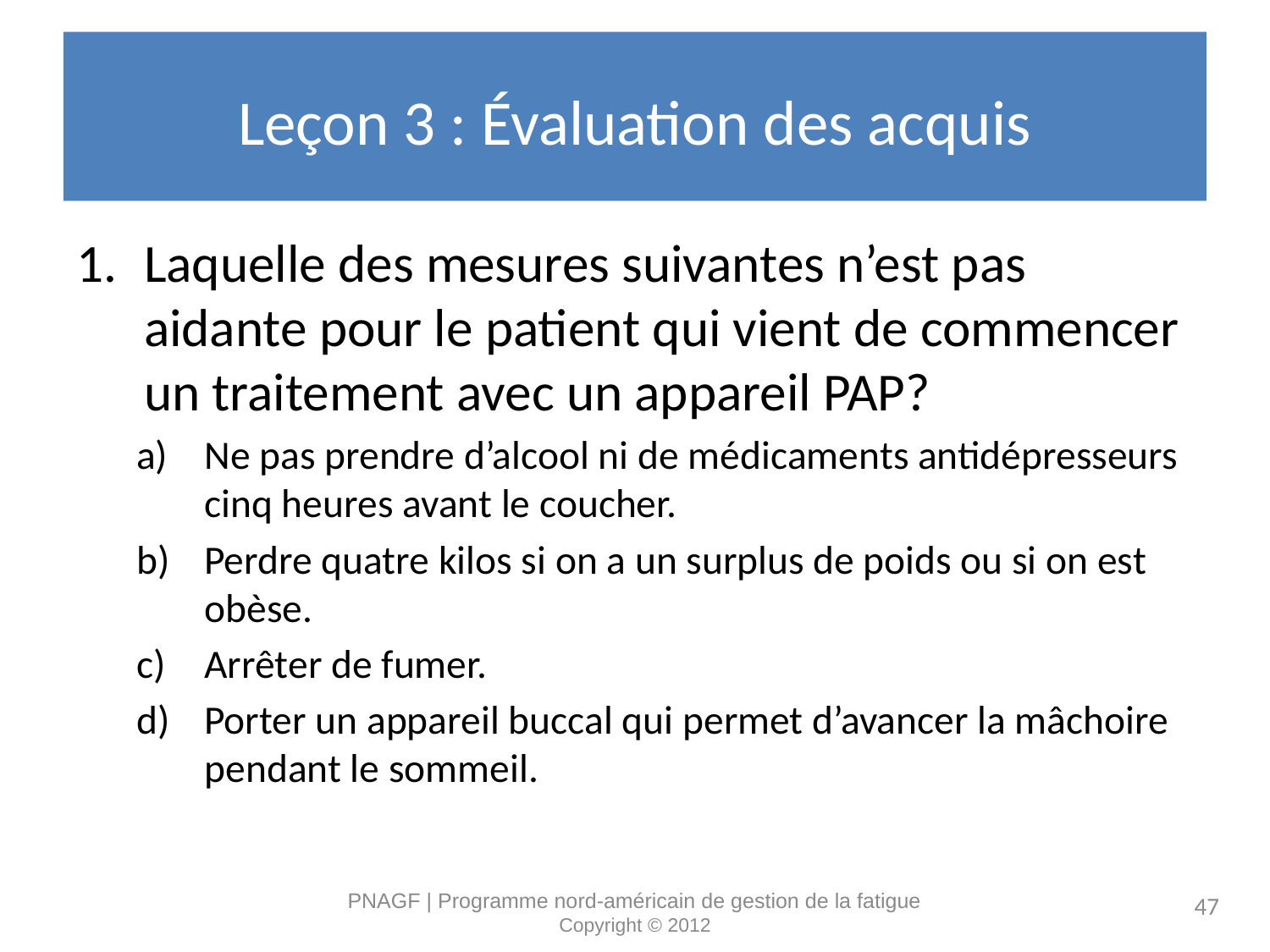

# Leçon 3 : Évaluation des acquis
Laquelle des mesures suivantes n’est pas aidante pour le patient qui vient de commencer un traitement avec un appareil PAP?
Ne pas prendre d’alcool ni de médicaments antidépresseurs cinq heures avant le coucher.
Perdre quatre kilos si on a un surplus de poids ou si on est obèse.
Arrêter de fumer.
Porter un appareil buccal qui permet d’avancer la mâchoire pendant le sommeil.